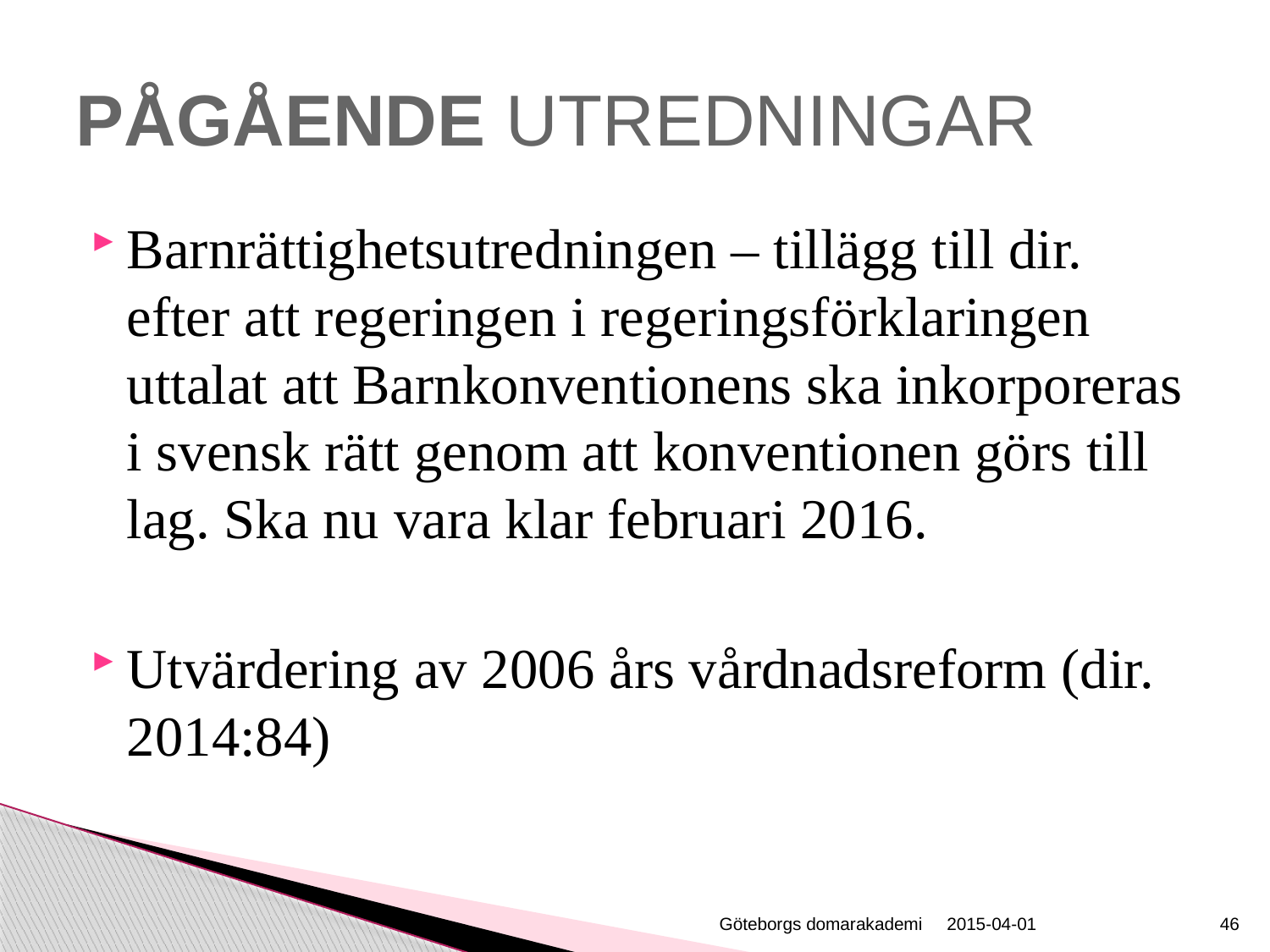

# PÅGÅENDE UTREDNINGAR
Barnrättighetsutredningen – tillägg till dir. efter att regeringen i regeringsförklaringen uttalat att Barnkonventionens ska inkorporeras i svensk rätt genom att konventionen görs till lag. Ska nu vara klar februari 2016.

Utvärdering av 2006 års vårdnadsreform (dir. 2014:84)

Göteborgs domarakademi
2015-04-01
46